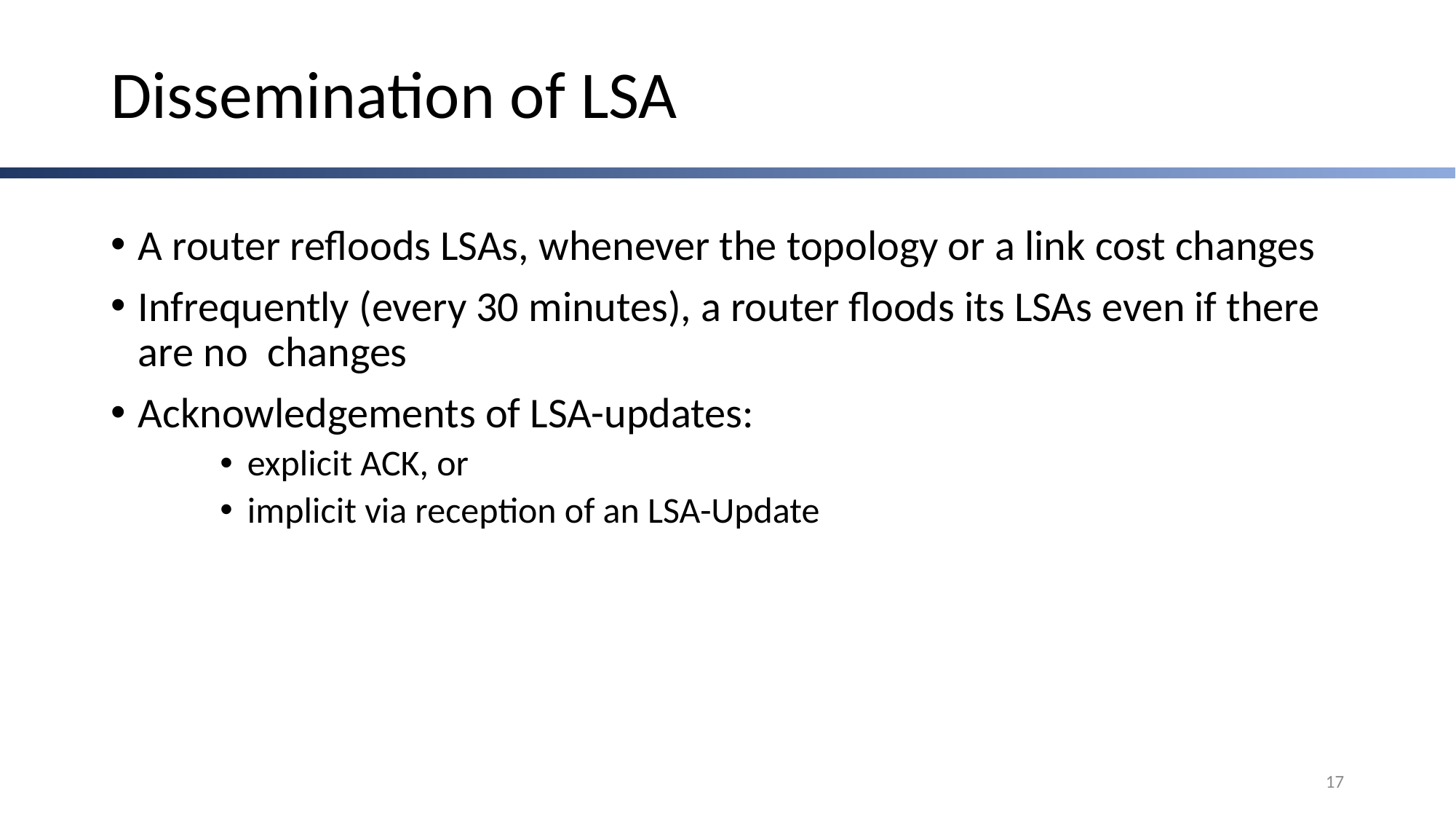

# Dissemination of LSA
A router refloods LSAs, whenever the topology or a link cost changes
Infrequently (every 30 minutes), a router floods its LSAs even if there are no  changes
Acknowledgements of LSA-updates:
explicit ACK, or
implicit via reception of an LSA-Update

17